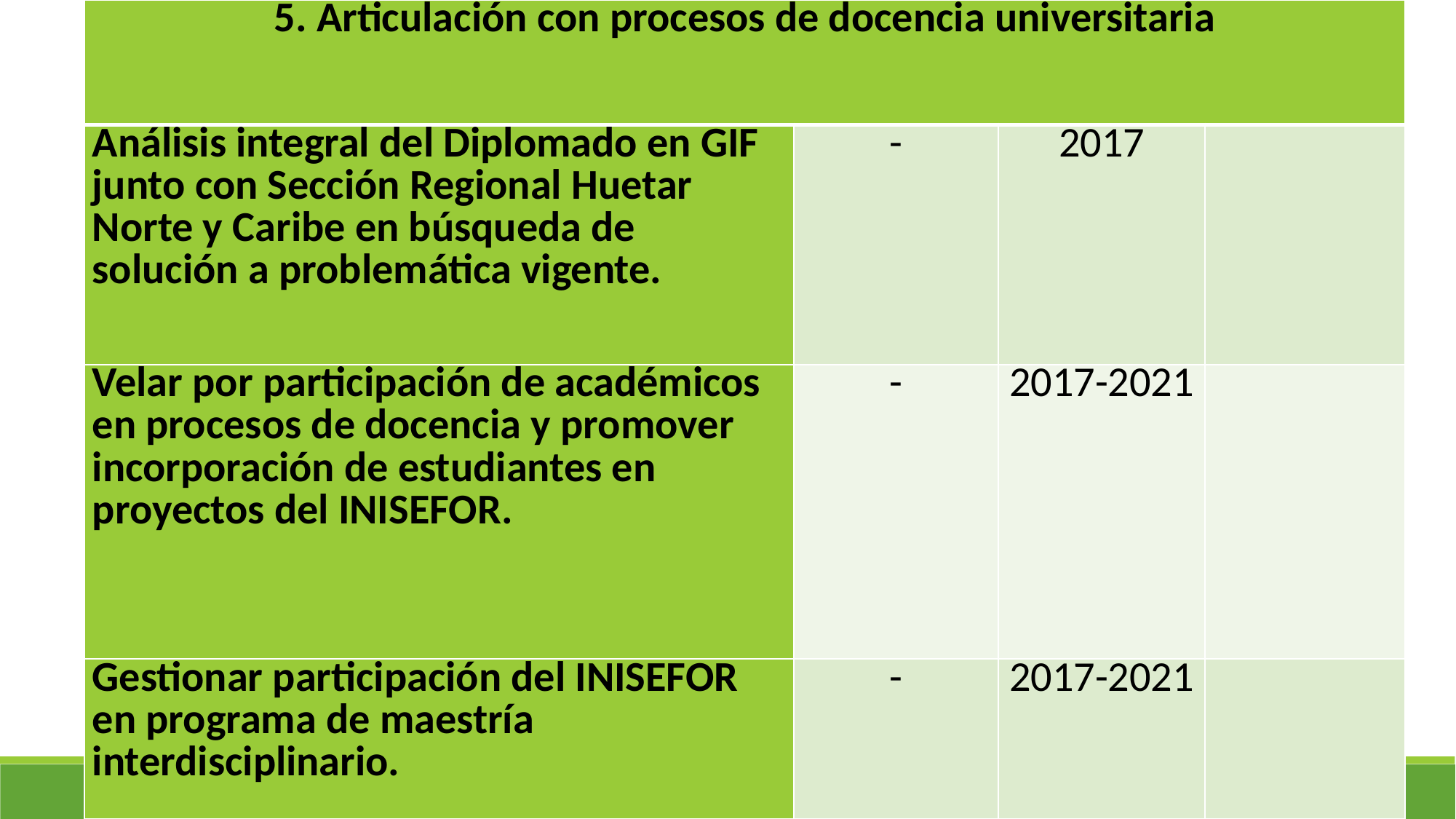

| 5. Articulación con procesos de docencia universitaria |  |  |  |
| --- | --- | --- | --- |
| Análisis integral del Diplomado en GIF junto con Sección Regional Huetar Norte y Caribe en búsqueda de solución a problemática vigente. | - | 2017 |  |
| Velar por participación de académicos en procesos de docencia y promover incorporación de estudiantes en proyectos del INISEFOR. | - | 2017-2021 |  |
| Gestionar participación del INISEFOR en programa de maestría interdisciplinario. | - | 2017-2021 |  |